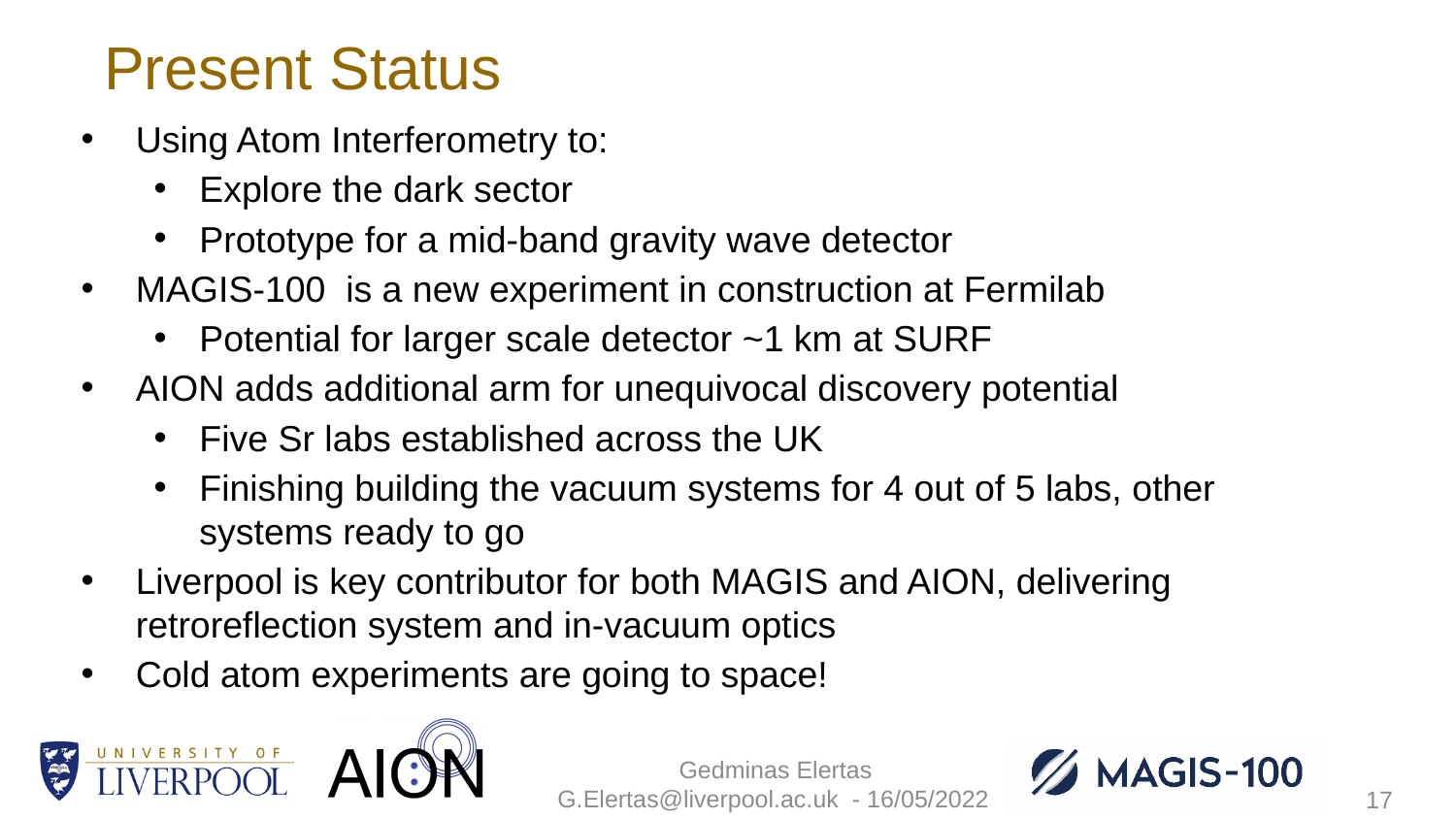

# Present Status
Using Atom Interferometry to:
Explore the dark sector
Prototype for a mid-band gravity wave detector
MAGIS-100  is a new experiment in construction at Fermilab
Potential for larger scale detector ~1 km at SURF
AION adds additional arm for unequivocal discovery potential
Five Sr labs established across the UK
Finishing building the vacuum systems for 4 out of 5 labs, other systems ready to go
Liverpool is key contributor for both MAGIS and AION, delivering retroreflection system and in-vacuum optics
Cold atom experiments are going to space!